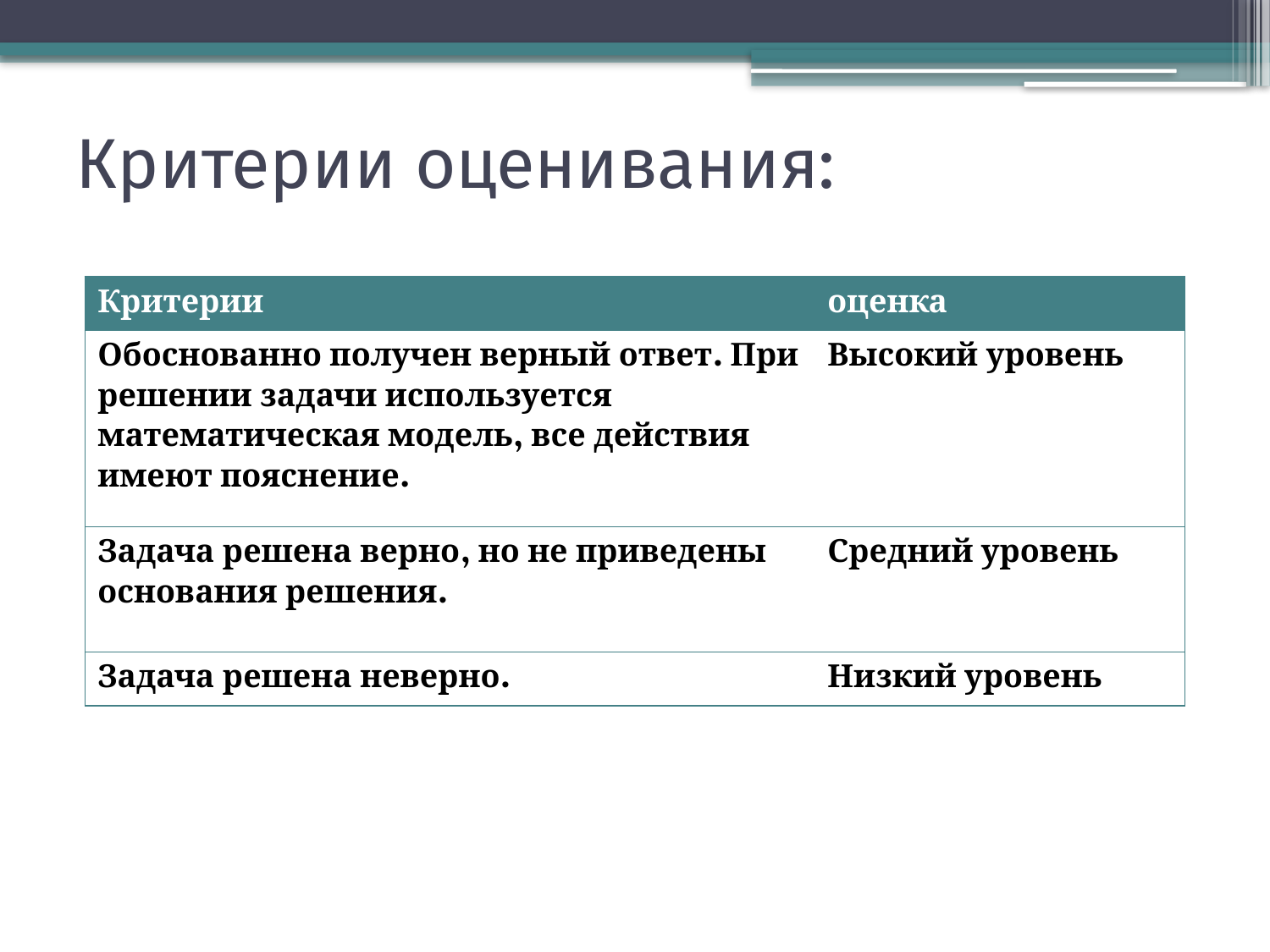

# Критерии оценивания:
| Критерии | оценка |
| --- | --- |
| Обоснованно получен верный ответ. При решении задачи используется математическая модель, все действия имеют пояснение. | Высокий уровень |
| Задача решена верно, но не приведены основания решения. | Средний уровень |
| Задача решена неверно. | Низкий уровень |